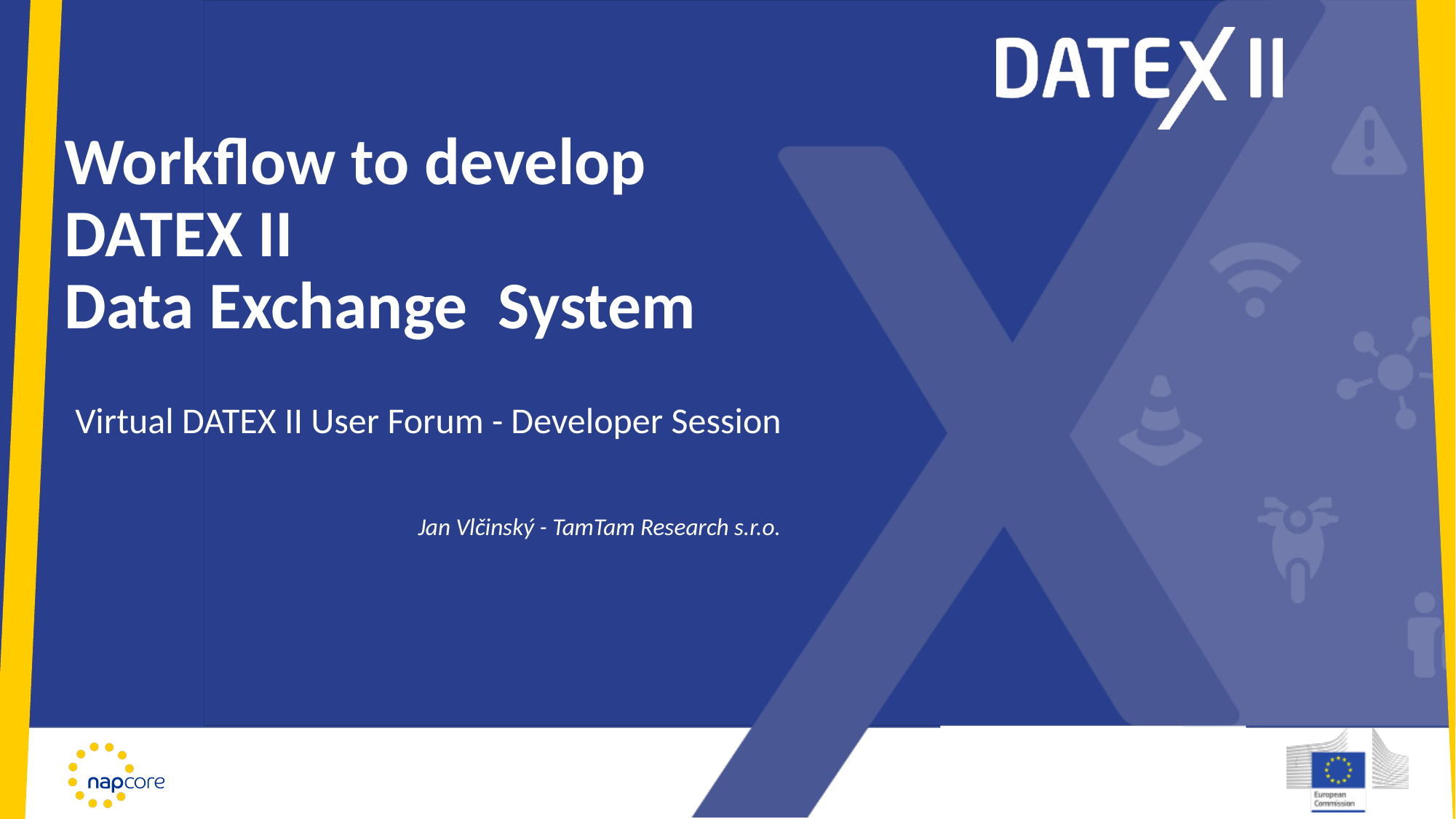

# Workflow to develop DATEX II
Data Exchange  System
Virtual DATEX II User Forum - Developer Session
Jan Vlčinský - TamTam Research s.r.o.